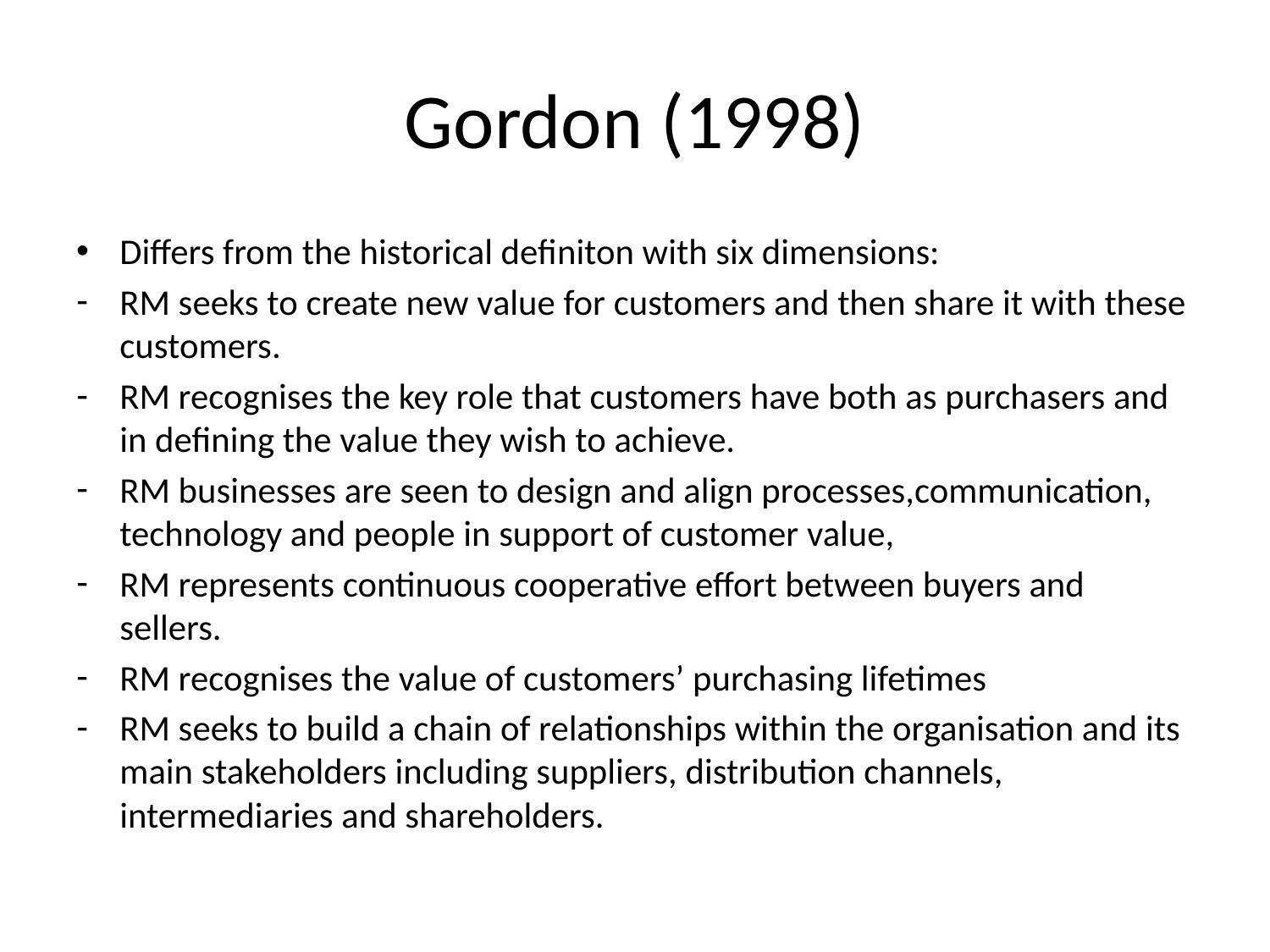

# Gordon (1998)
Differs from the historical definiton with six dimensions:
RM seeks to create new value for customers and then share it with these customers.
RM recognises the key role that customers have both as purchasers and in defining the value they wish to achieve.
RM businesses are seen to design and align processes,communication, technology and people in support of customer value,
RM represents continuous cooperative effort between buyers and sellers.
RM recognises the value of customers’ purchasing lifetimes
RM seeks to build a chain of relationships within the organisation and its main stakeholders including suppliers, distribution channels, intermediaries and shareholders.